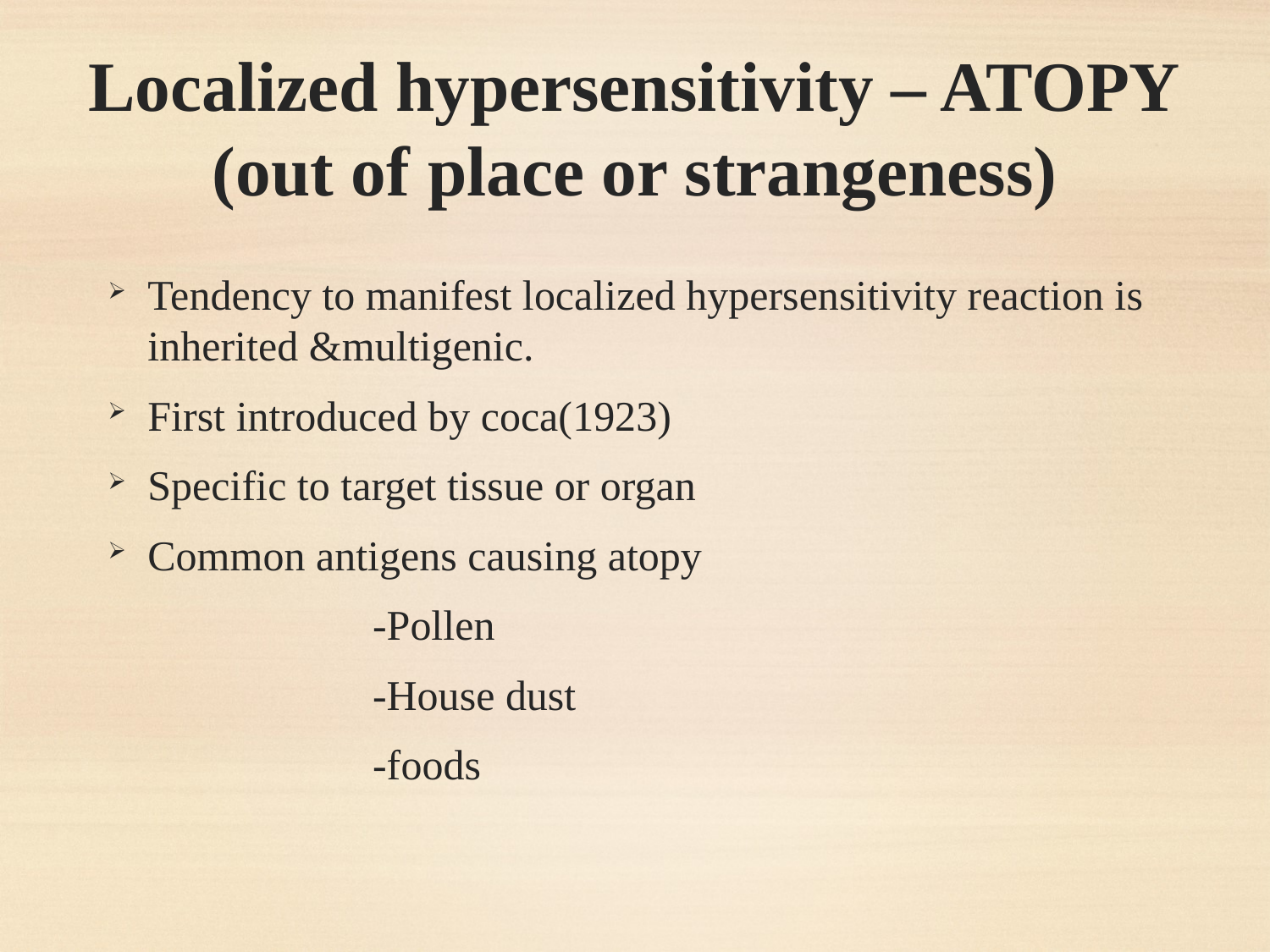

# Localized hypersensitivity – ATOPY (out of place or strangeness)
Tendency to manifest localized hypersensitivity reaction is inherited &multigenic.
First introduced by coca(1923)
Specific to target tissue or organ
Common antigens causing atopy
  		 -Pollen
  		 -House dust
  		 -foods